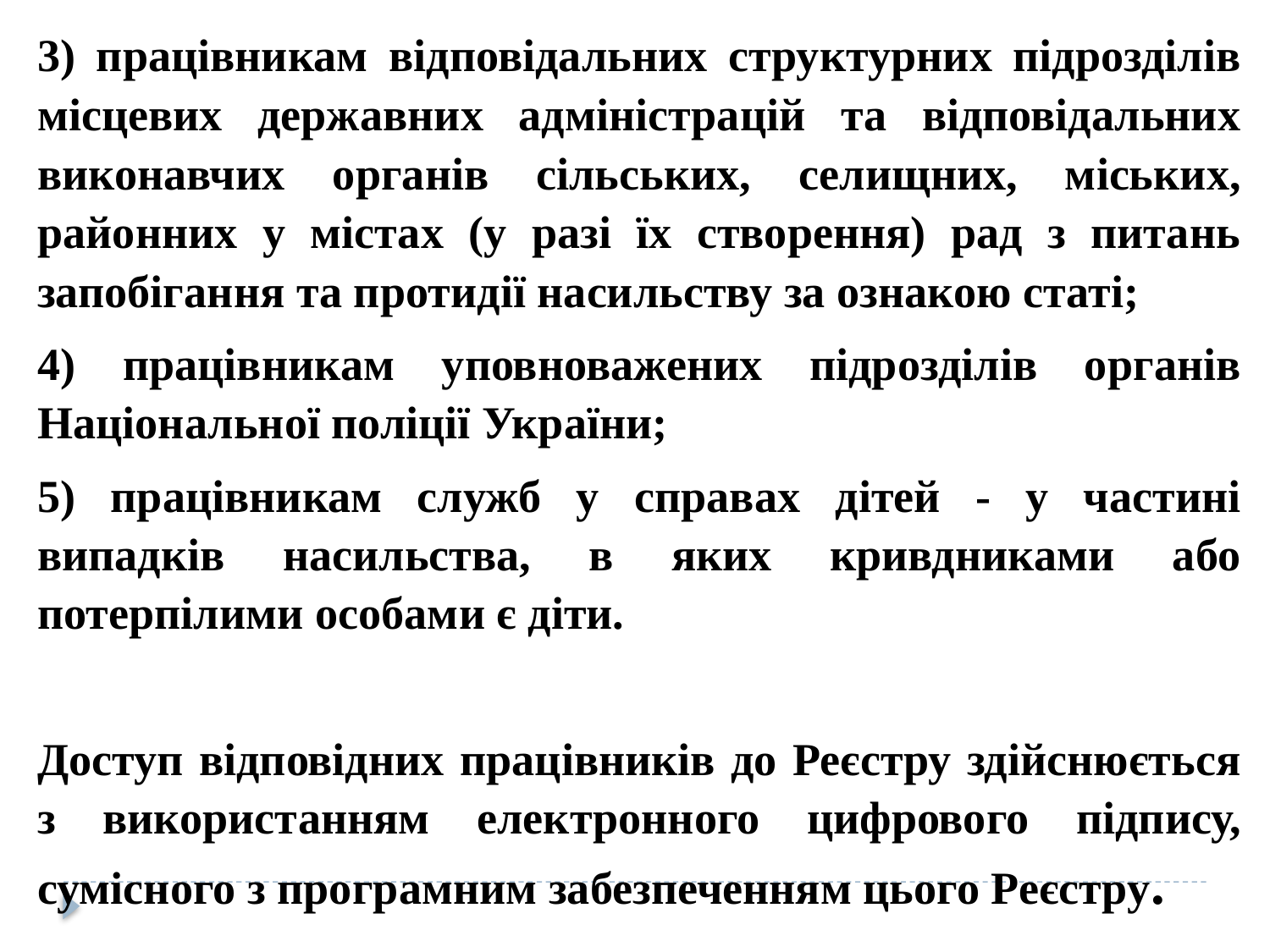

3) працівникам відповідальних структурних підрозділів місцевих державних адміністрацій та відповідальних виконавчих органів сільських, селищних, міських, районних у містах (у разі їх створення) рад з питань запобігання та протидії насильству за ознакою статі;
4) працівникам уповноважених підрозділів органів Національної поліції України;
5) працівникам служб у справах дітей - у частині випадків насильства, в яких кривдниками або потерпілими особами є діти.

Доступ відповідних працівників до Реєстру здійснюється з використанням електронного цифрового підпису, сумісного з програмним забезпеченням цього Реєстру.